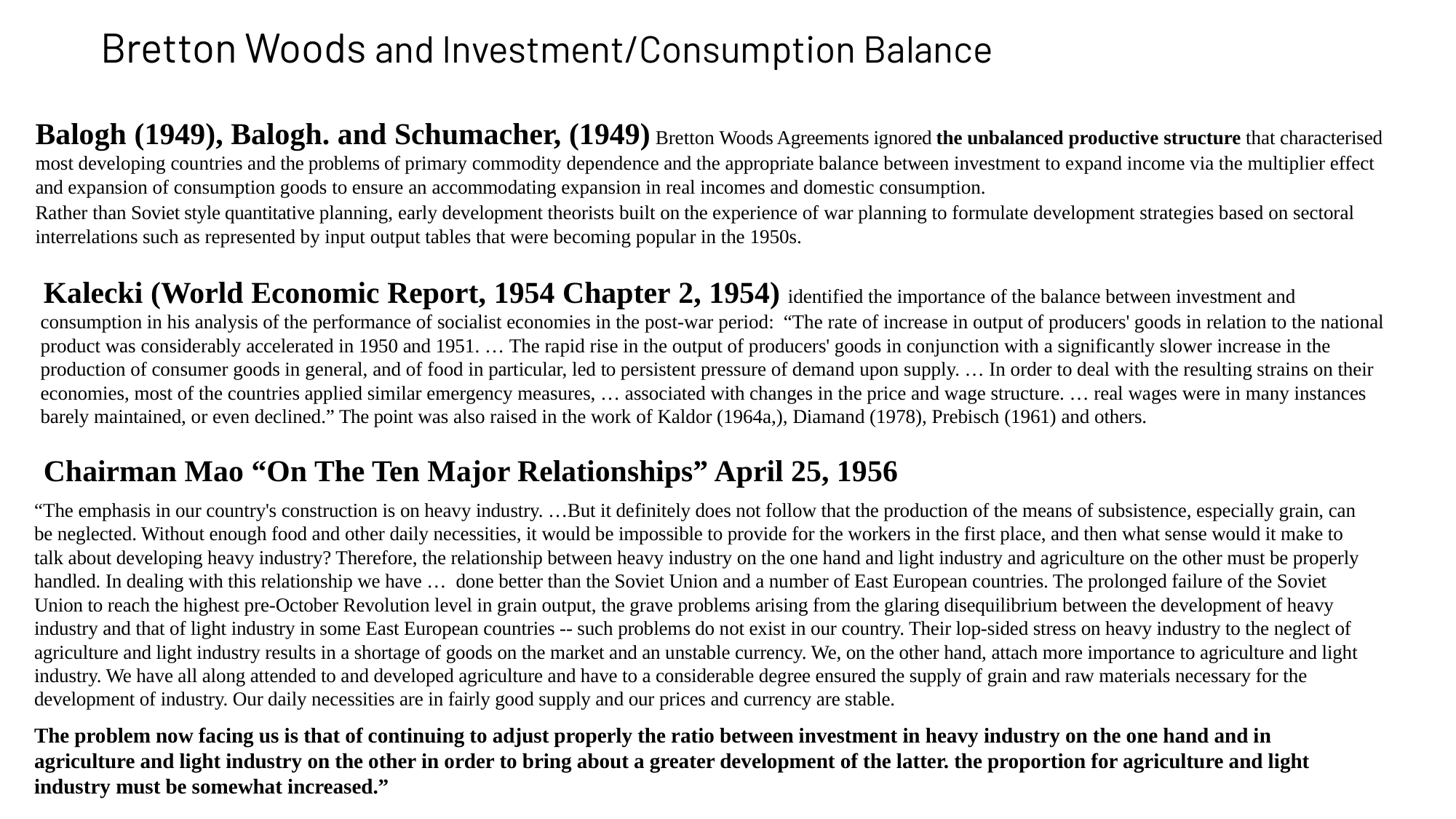

# Bretton Woods and Investment/Consumption Balance
Balogh (1949), Balogh. and Schumacher, (1949) Bretton Woods Agreements ignored the unbalanced productive structure that characterised most developing countries and the problems of primary commodity dependence and the appropriate balance between investment to expand income via the multiplier effect and expansion of consumption goods to ensure an accommodating expansion in real incomes and domestic consumption.
Rather than Soviet style quantitative planning, early development theorists built on the experience of war planning to formulate development strategies based on sectoral interrelations such as represented by input output tables that were becoming popular in the 1950s.

Kalecki (World Economic Report, 1954 Chapter 2, 1954) identified the importance of the balance between investment and consumption in his analysis of the performance of socialist economies in the post-war period:  “The rate of increase in output of producers' goods in relation to the national product was considerably accelerated in 1950 and 1951. … The rapid rise in the output of producers' goods in conjunction with a significantly slower increase in the production of consumer goods in general, and of food in particular, led to persistent pressure of demand upon supply. … In order to deal with the resulting strains on their economies, most of the countries applied similar emergency measures, … associated with changes in the price and wage structure. … real wages were in many instances barely maintained, or even declined.” The point was also raised in the work of Kaldor (1964a,), Diamand (1978), Prebisch (1961) and others.

Chairman Mao “On The Ten Major Relationships” April 25, 1956
“The emphasis in our country's construction is on heavy industry. …But it definitely does not follow that the production of the means of subsistence, especially grain, can be neglected. Without enough food and other daily necessities, it would be impossible to provide for the workers in the first place, and then what sense would it make to talk about developing heavy industry? Therefore, the relationship between heavy industry on the one hand and light industry and agriculture on the other must be properly handled. In dealing with this relationship we have …  done better than the Soviet Union and a number of East European countries. The prolonged failure of the Soviet Union to reach the highest pre-October Revolution level in grain output, the grave problems arising from the glaring disequilibrium between the development of heavy industry and that of light industry in some East European countries -- such problems do not exist in our country. Their lop-sided stress on heavy industry to the neglect of agriculture and light industry results in a shortage of goods on the market and an unstable currency. We, on the other hand, attach more importance to agriculture and light industry. We have all along attended to and developed agriculture and have to a considerable degree ensured the supply of grain and raw materials necessary for the development of industry. Our daily necessities are in fairly good supply and our prices and currency are stable.
The problem now facing us is that of continuing to adjust properly the ratio between investment in heavy industry on the one hand and in agriculture and light industry on the other in order to bring about a greater development of the latter. the proportion for agriculture and light industry must be somewhat increased.”